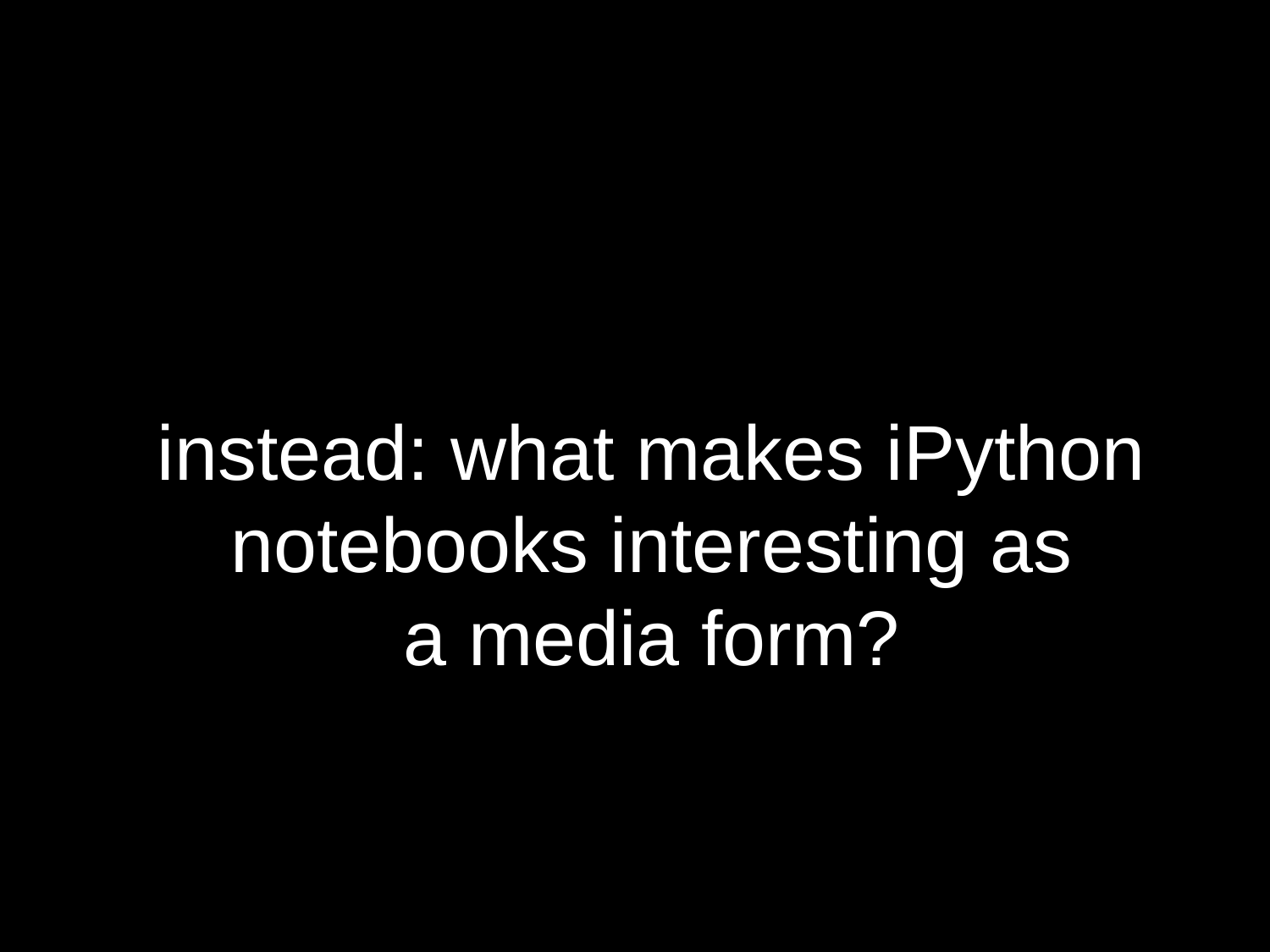

instead: what makes iPython
notebooks interesting as
a media form?